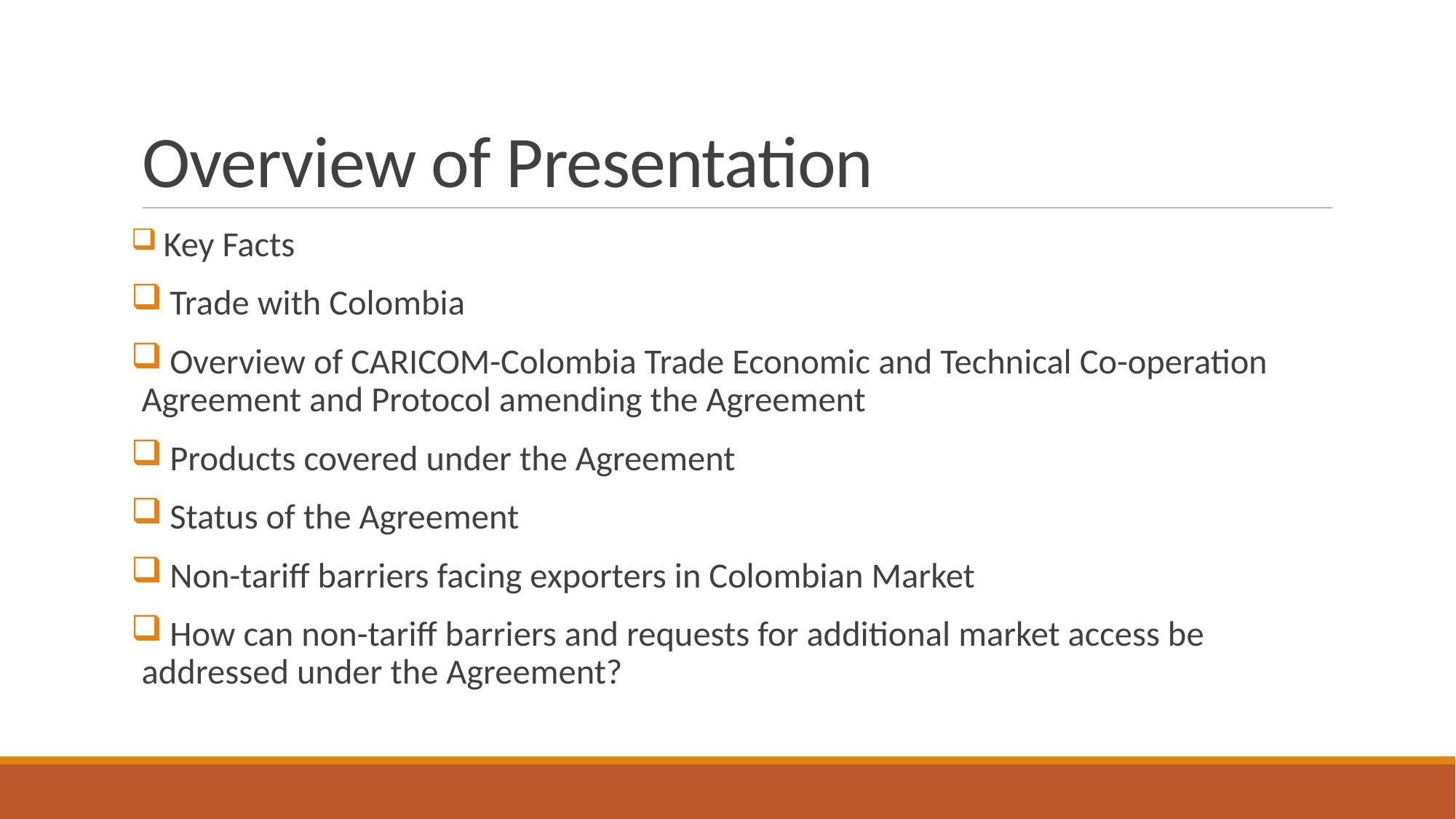

# Overview of Presentation
 Key Facts
 Trade with Colombia
 Overview of CARICOM-Colombia Trade Economic and Technical Co-operation Agreement and Protocol amending the Agreement
 Products covered under the Agreement
 Status of the Agreement
 Non-tariff barriers facing exporters in Colombian Market
 How can non-tariff barriers and requests for additional market access be addressed under the Agreement?